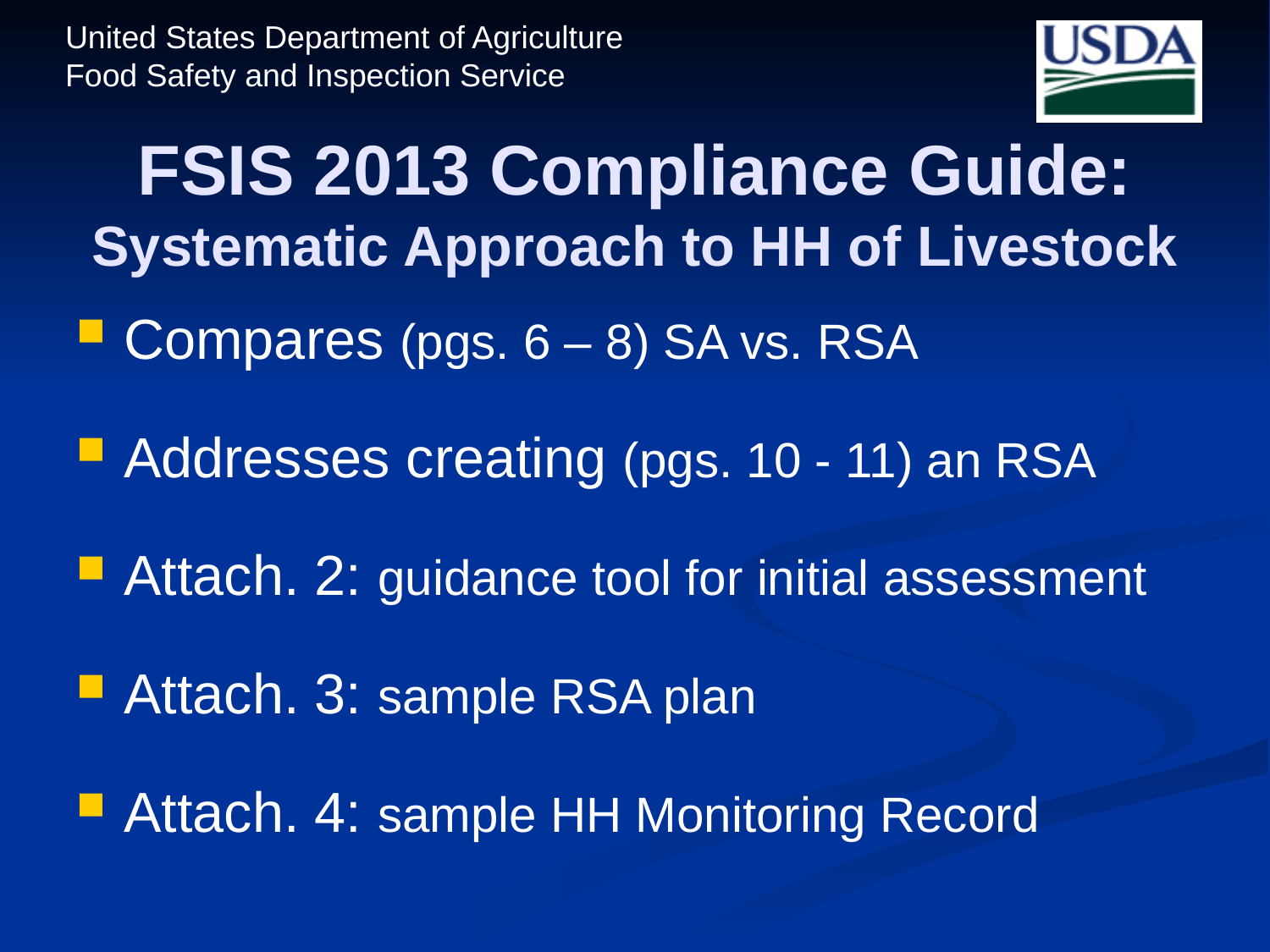

# FSIS 2013 Compliance Guide: Systematic Approach to HH of Livestock
Compares (pgs. 6 – 8) SA vs. RSA

Addresses creating (pgs. 10 - 11) an RSA

Attach. 2: guidance tool for initial assessment

Attach. 3: sample RSA plan

Attach. 4: sample HH Monitoring Record